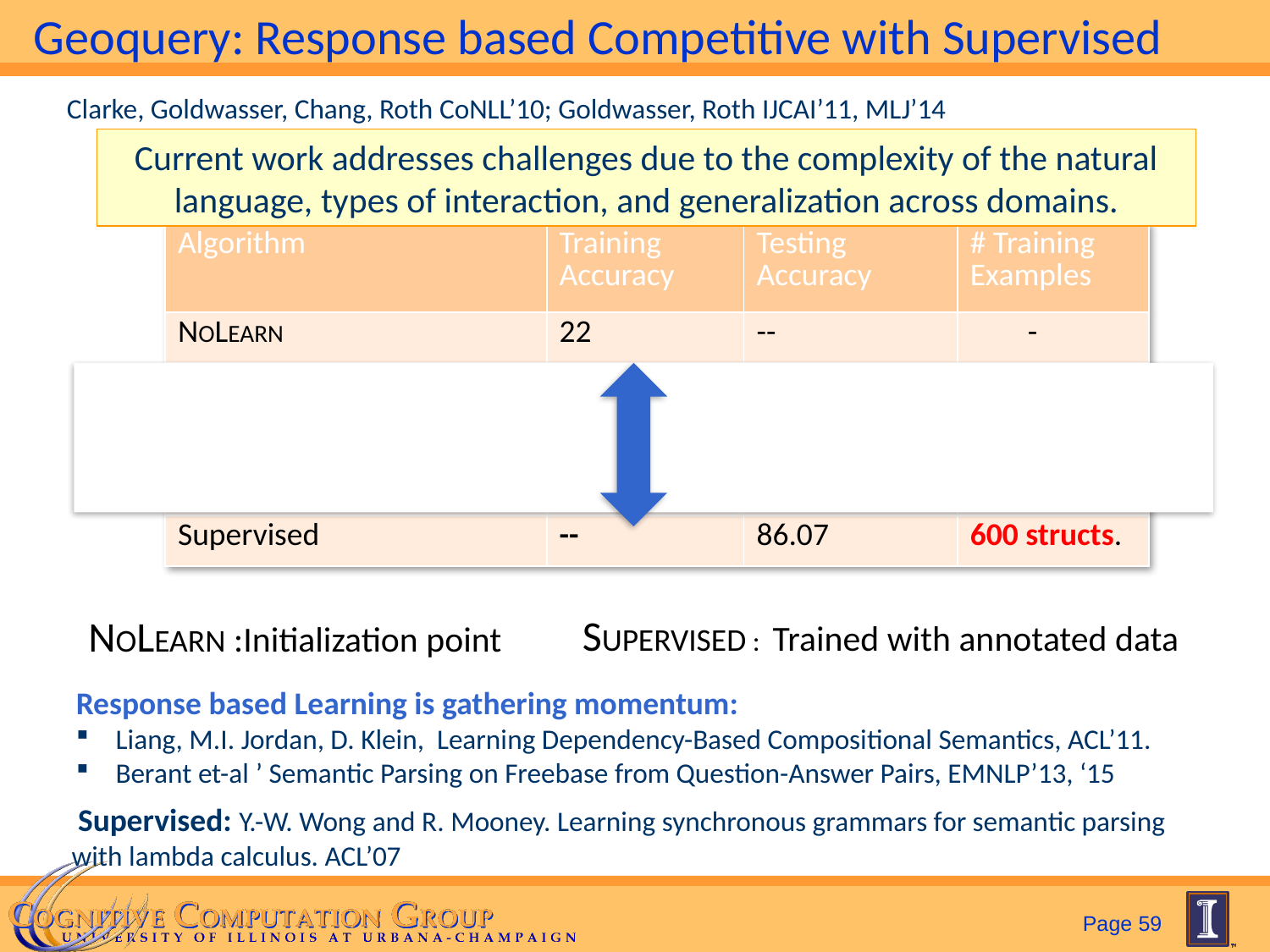

# Geoquery: Response based Competitive with Supervised
Clarke, Goldwasser, Chang, Roth CoNLL’10; Goldwasser, Roth IJCAI’11, MLJ’14
Current work addresses challenges due to the complexity of the natural language, types of interaction, and generalization across domains.
| Algorithm | Training Accuracy | Testing Accuracy | # Training Examples |
| --- | --- | --- | --- |
| NOLEARN | 22 | -- | - |
| Response-based (2010) | 82.4 | 73.2 | 250 answers |
| Liang et-al 2011 | -- | 78.9 | 250 answers |
| Response-based (2012,14) | 86.8 | 81.6 | 250 answers |
| Supervised | -- | 86.07 | 600 structs. |

SUPERVISED :  Trained with annotated data
NOLEARN :Initialization point
Response based Learning is gathering momentum:
Liang, M.I. Jordan, D. Klein,  Learning Dependency-Based Compositional Semantics, ACL’11.
Berant et-al ’ Semantic Parsing on Freebase from Question-Answer Pairs, EMNLP’13, ‘15
 Supervised: Y.-W. Wong and R. Mooney. Learning synchronous grammars for semantic parsing with lambda calculus. ACL’07
Page 59